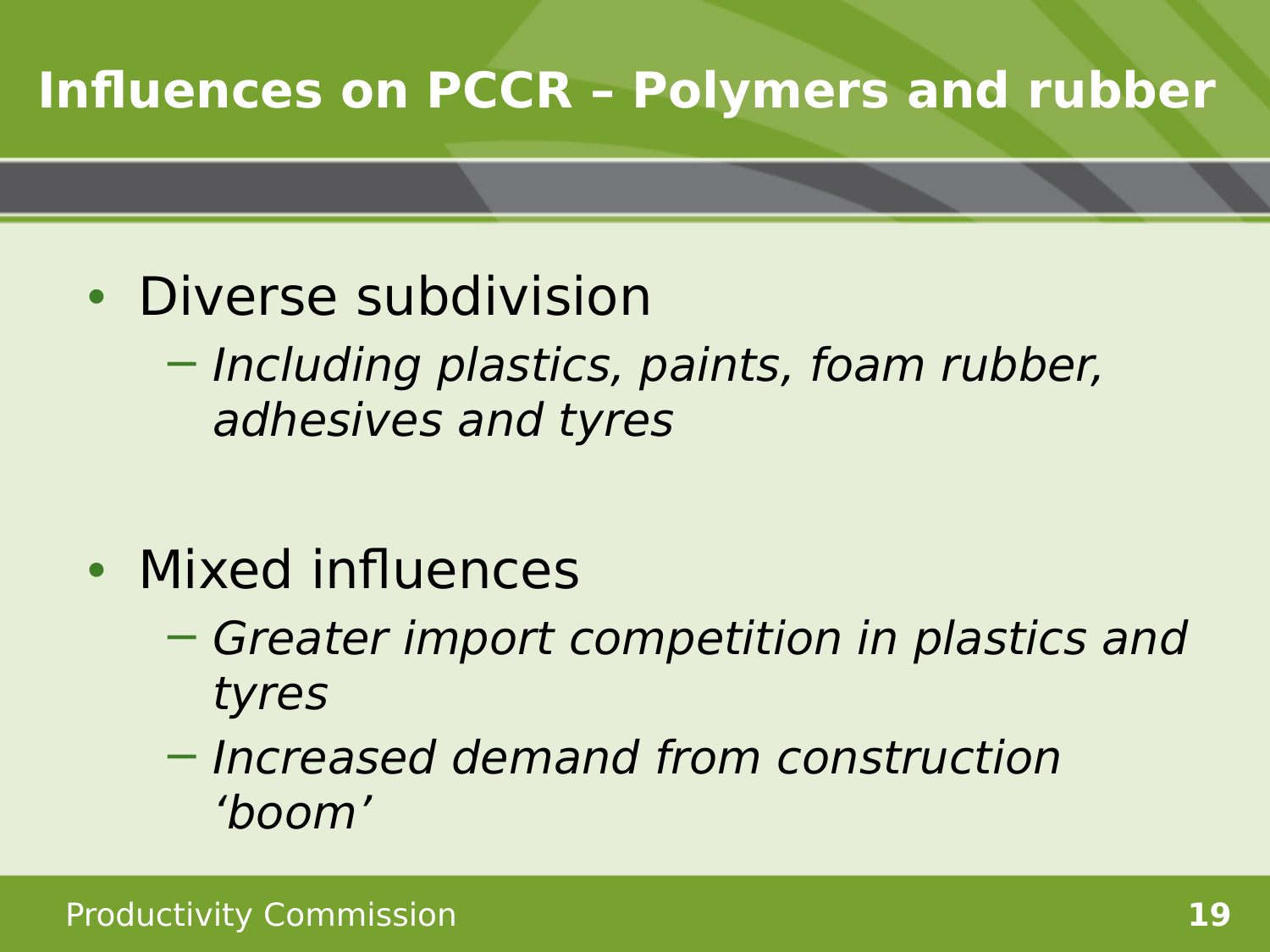

# Influences on PCCR – Polymers and rubber
Diverse subdivision
Including plastics, paints, foam rubber, adhesives and tyres

Mixed influences
Greater import competition in plastics and tyres
Increased demand from construction ‘boom’